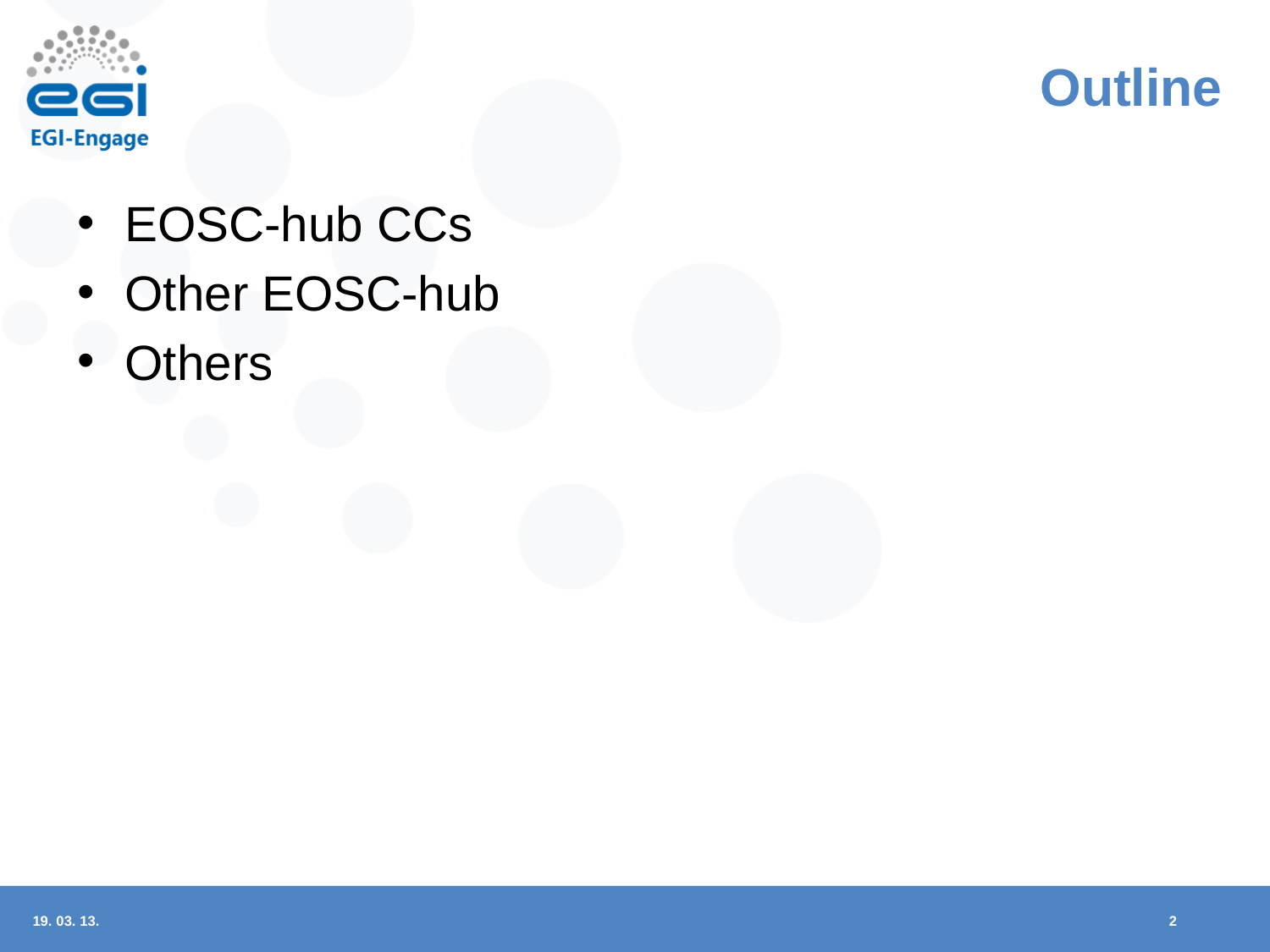

# Outline
EOSC-hub CCs
Other EOSC-hub
Others